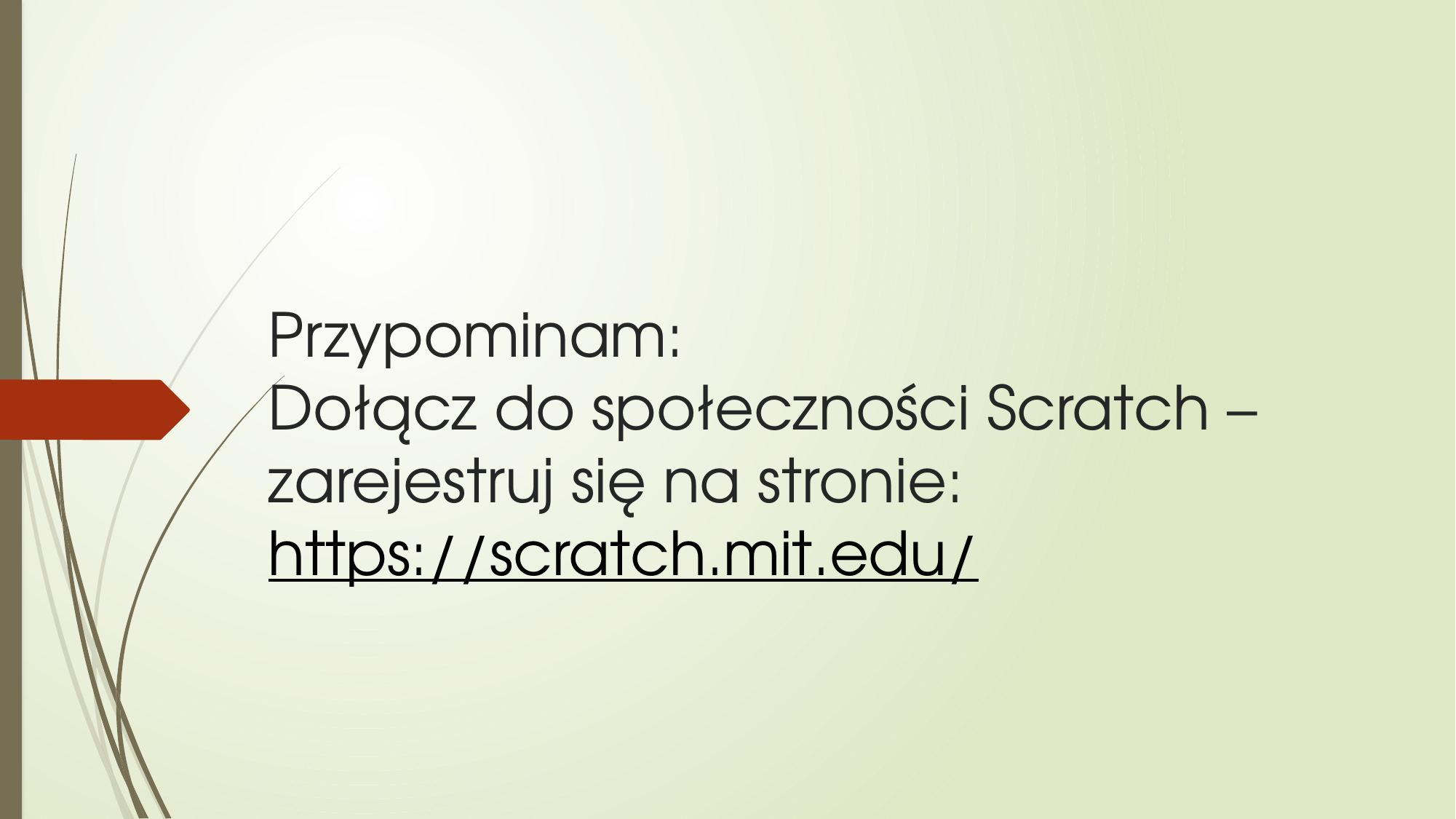

#
Przypominam:
Dołącz do społeczności Scratch – zarejestruj się na stronie:
https://scratch.mit.edu/